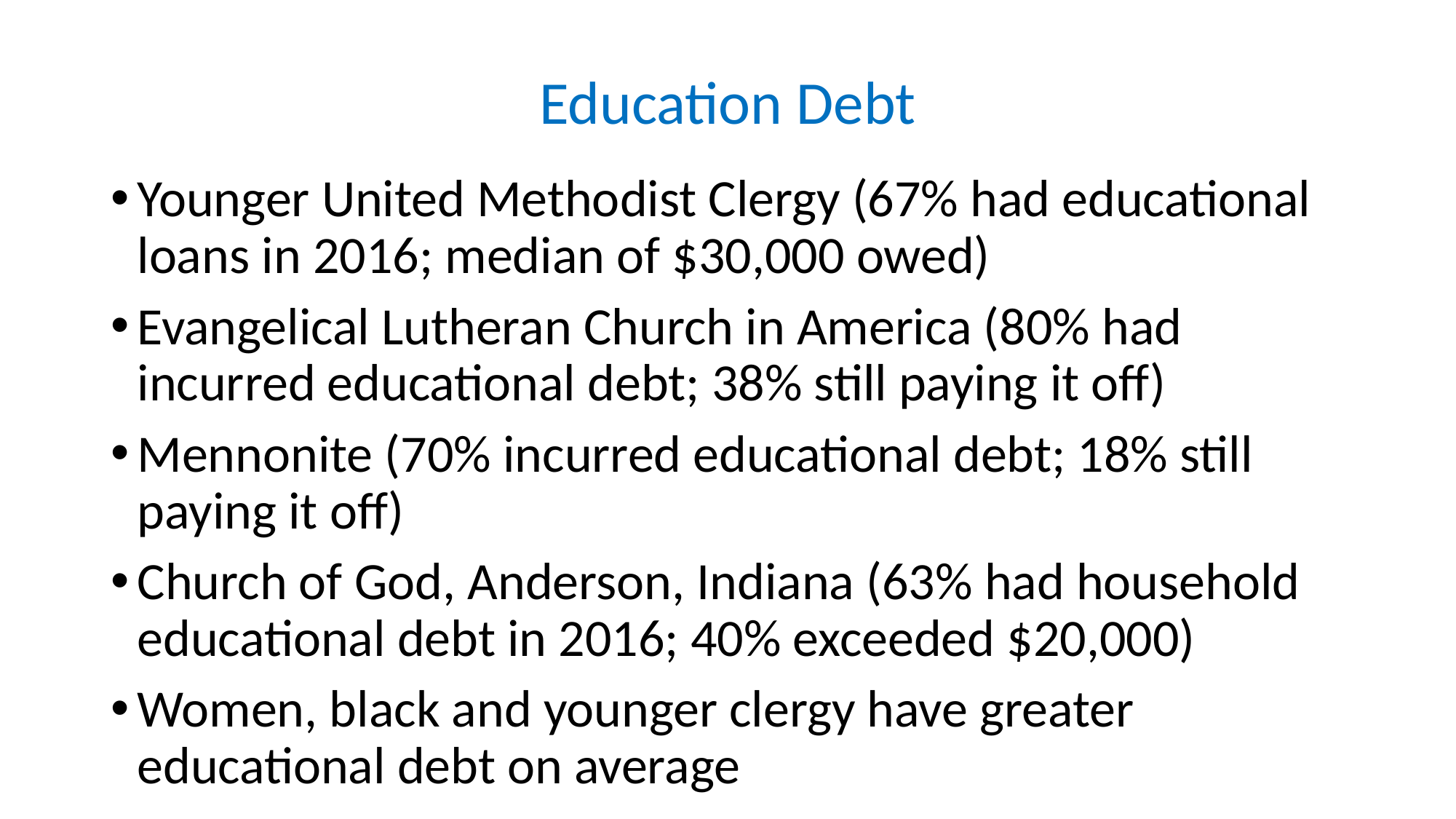

# Education Debt
Younger United Methodist Clergy (67% had educational loans in 2016; median of $30,000 owed)
Evangelical Lutheran Church in America (80% had incurred educational debt; 38% still paying it off)
Mennonite (70% incurred educational debt; 18% still paying it off)
Church of God, Anderson, Indiana (63% had household educational debt in 2016; 40% exceeded $20,000)
Women, black and younger clergy have greater educational debt on average